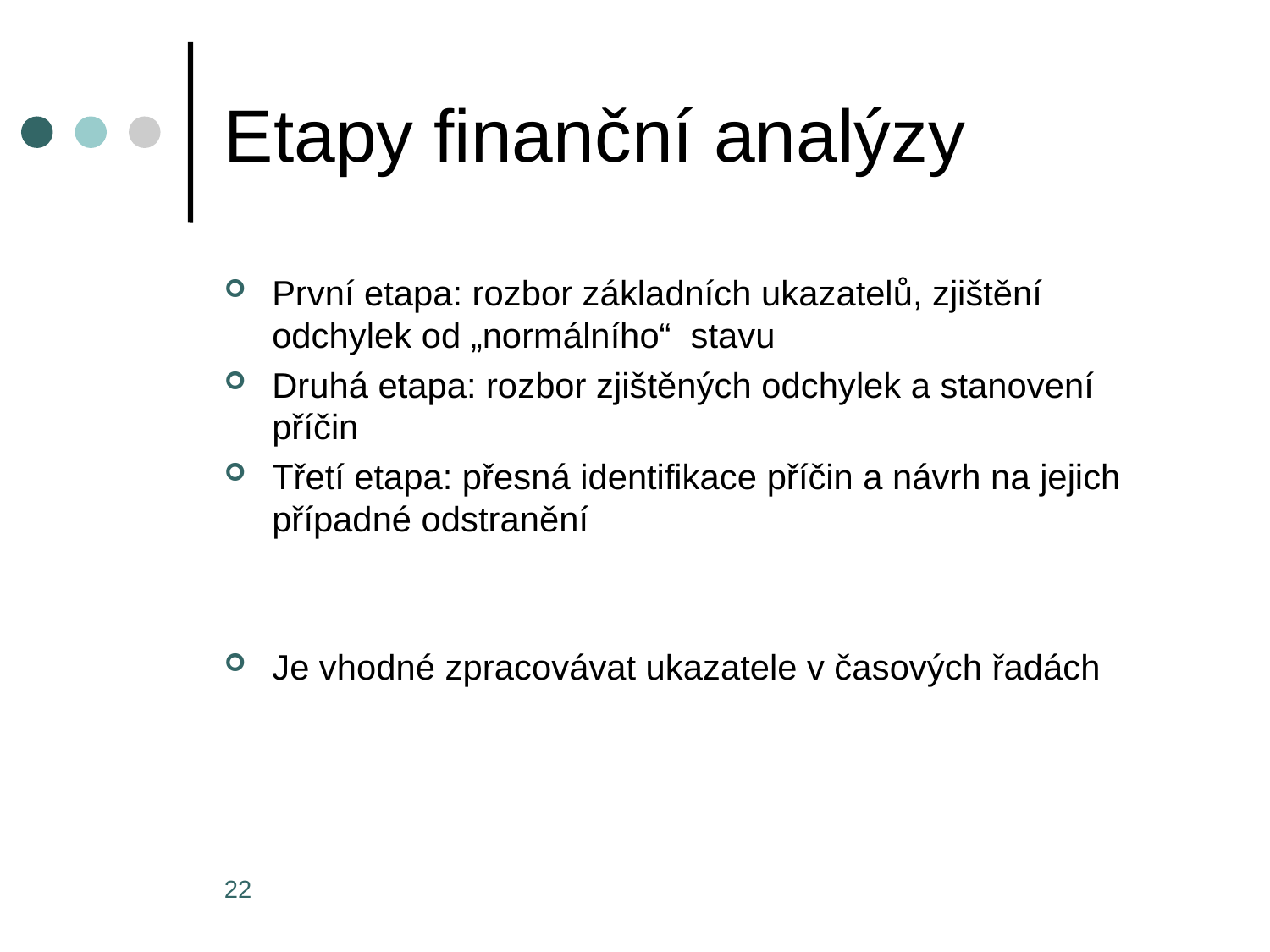

# Etapy finanční analýzy
První etapa: rozbor základních ukazatelů, zjištění odchylek od „normálního“  stavu
Druhá etapa: rozbor zjištěných odchylek a stanovení příčin
Třetí etapa: přesná identifikace příčin a návrh na jejich případné odstranění

Je vhodné zpracovávat ukazatele v časových řadách
22